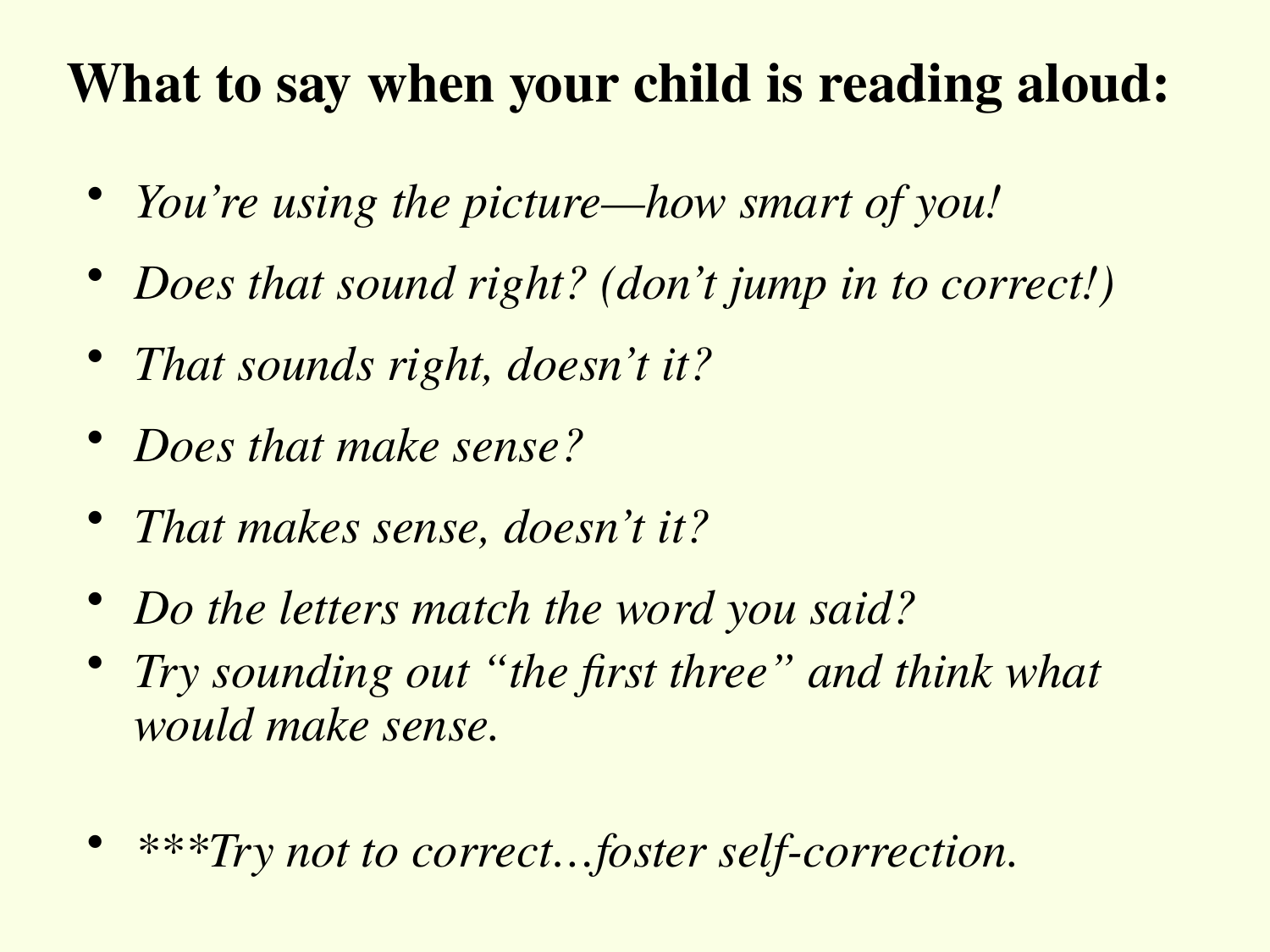

# What to say when your child is reading aloud:
You’re using the picture—how smart of you!

Does that sound right? (don’t jump in to correct!)

That sounds right, doesn’t it?

Does that make sense?

That makes sense, doesn’t it?

Do the letters match the word you said?
Try sounding out “the first three” and think what would make sense.

***Try not to correct…foster self-correction.